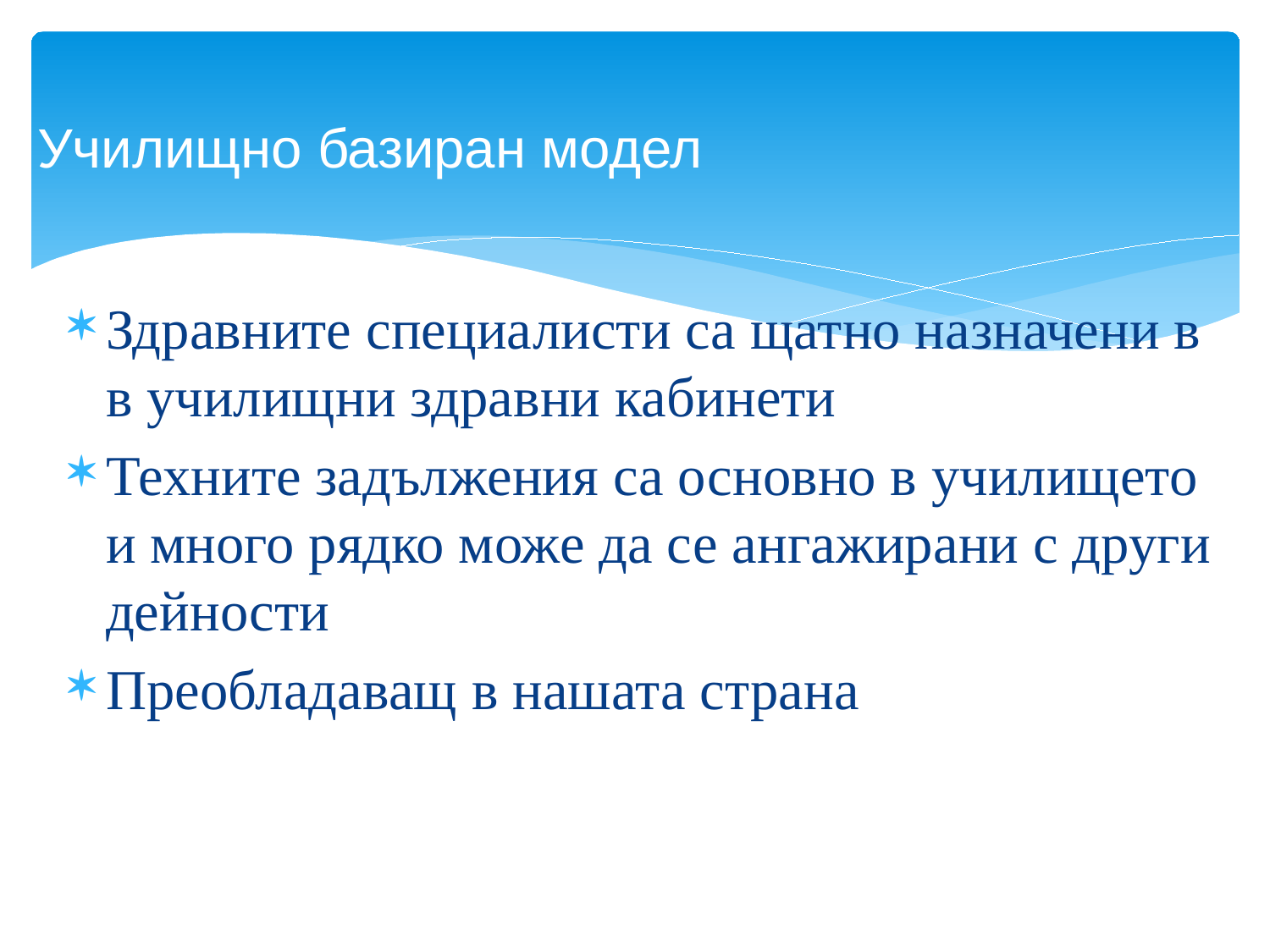

# Училищно базиран модел
Здравните специалисти са щатно назначени в  в училищни здравни кабинети
Техните задължения са основно в училището и много рядко може да се ангажирани с други дейности
Преобладаващ в нашата страна